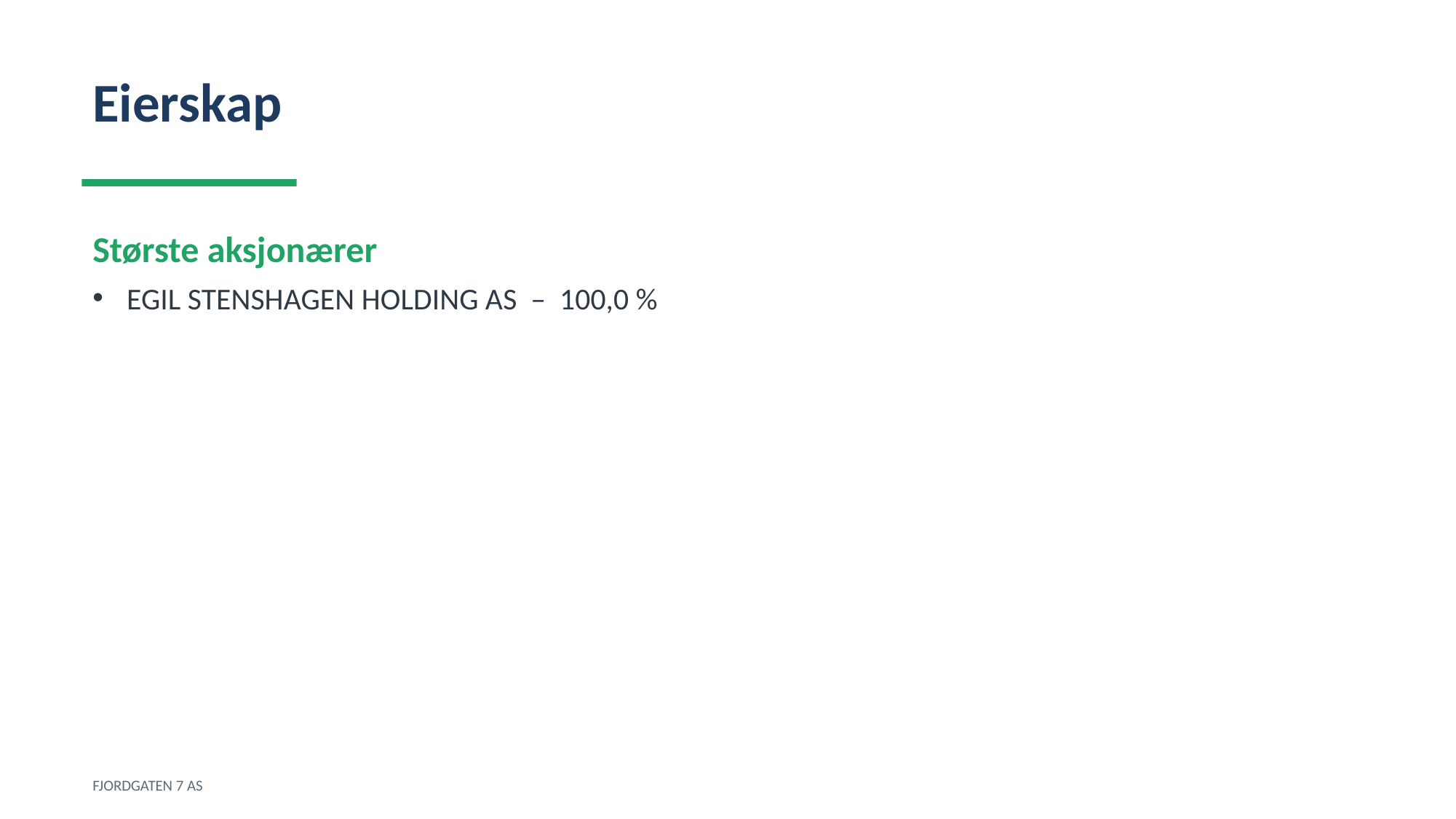

Eierskap

Største aksjonærer
EGIL STENSHAGEN HOLDING AS  –  100,0 %
FJORDGATEN 7 AS